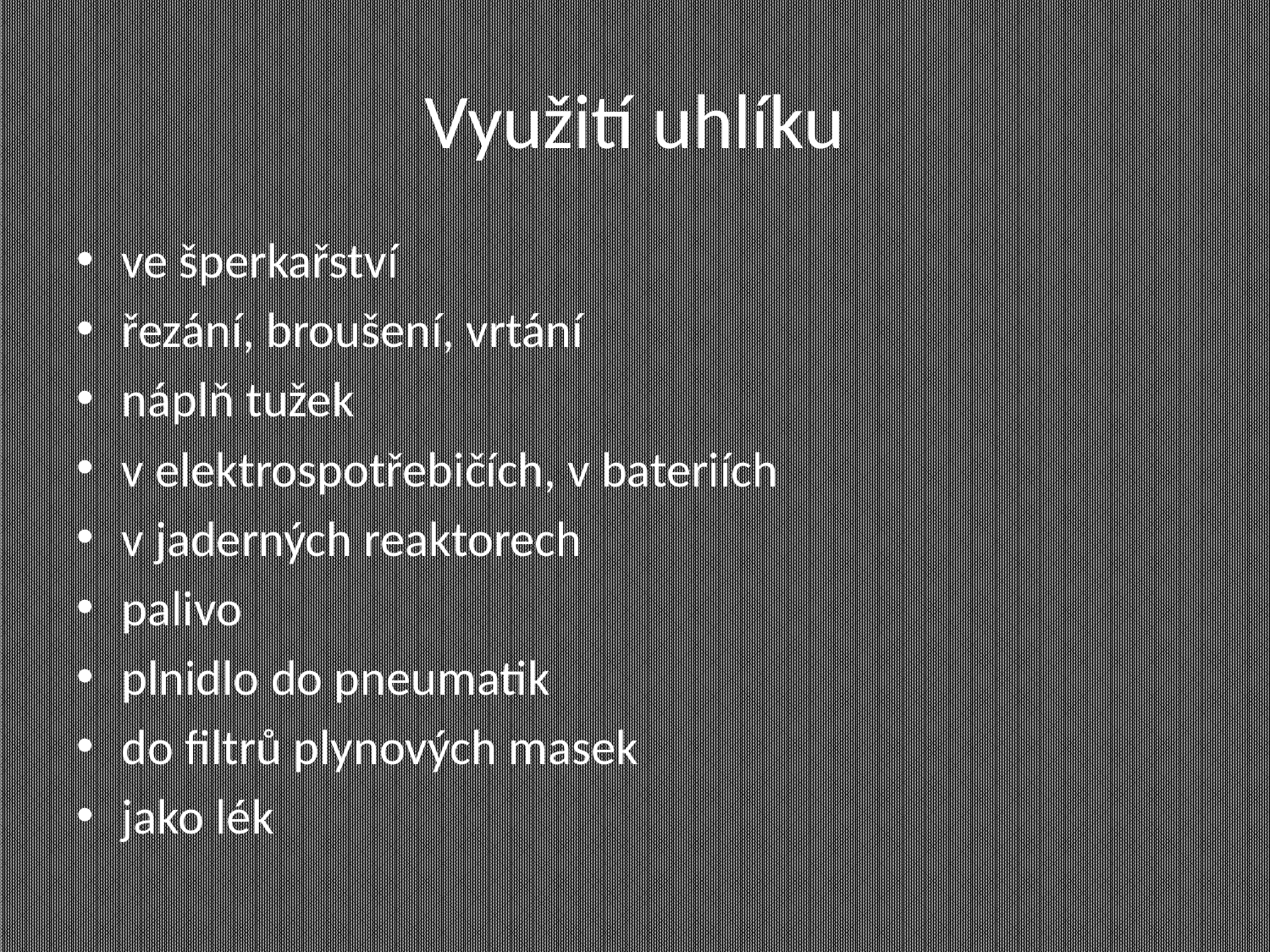

# Využití uhlíku
ve šperkařství
řezání, broušení, vrtání
náplň tužek
v elektrospotřebičích, v bateriích
v jaderných reaktorech
palivo
plnidlo do pneumatik
do filtrů plynových masek
jako lék